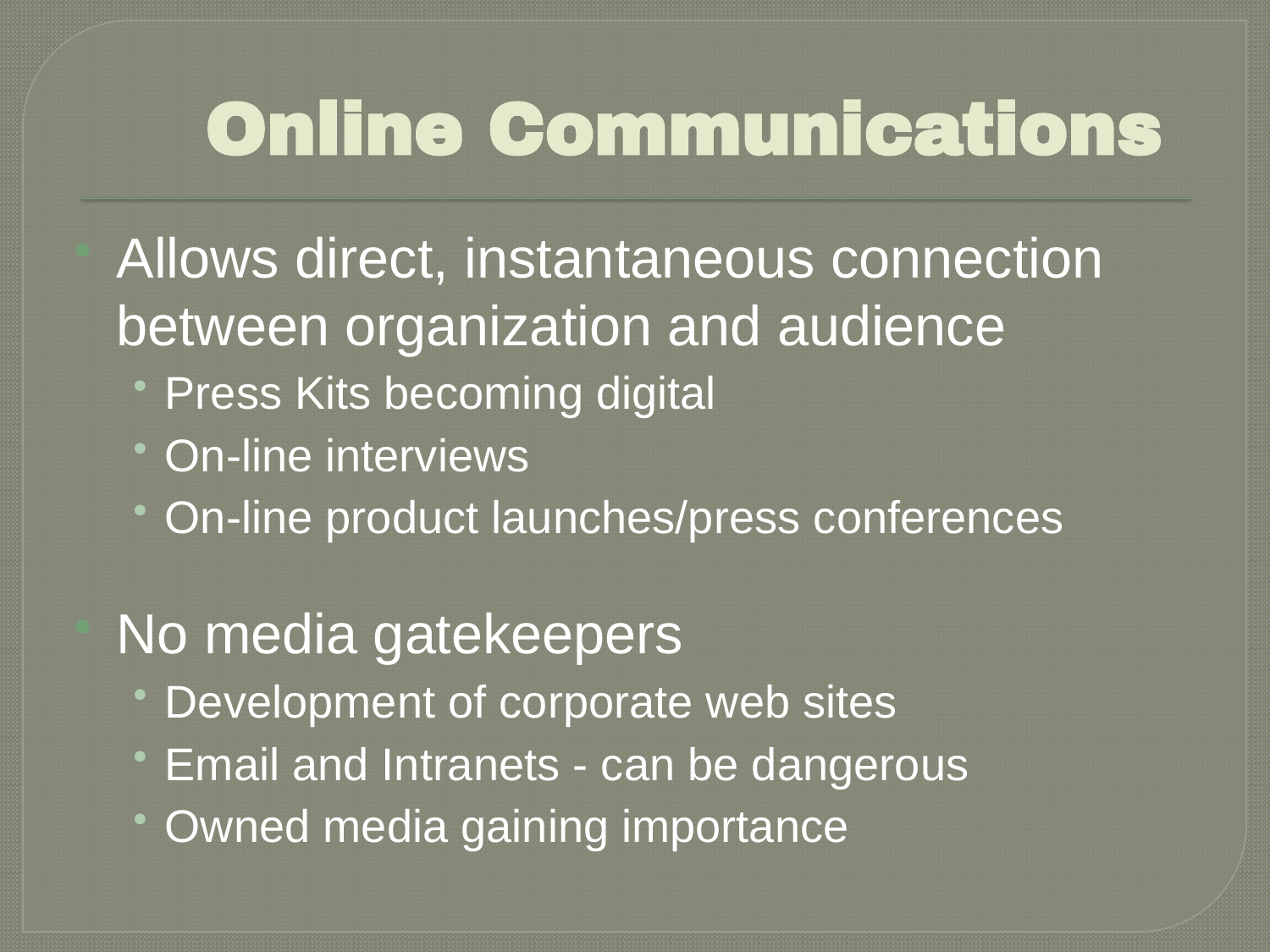

# Online Communications
Allows direct, instantaneous connection between organization and audience
Press Kits becoming digital
On-line interviews
On-line product launches/press conferences
No media gatekeepers
Development of corporate web sites
Email and Intranets - can be dangerous
Owned media gaining importance